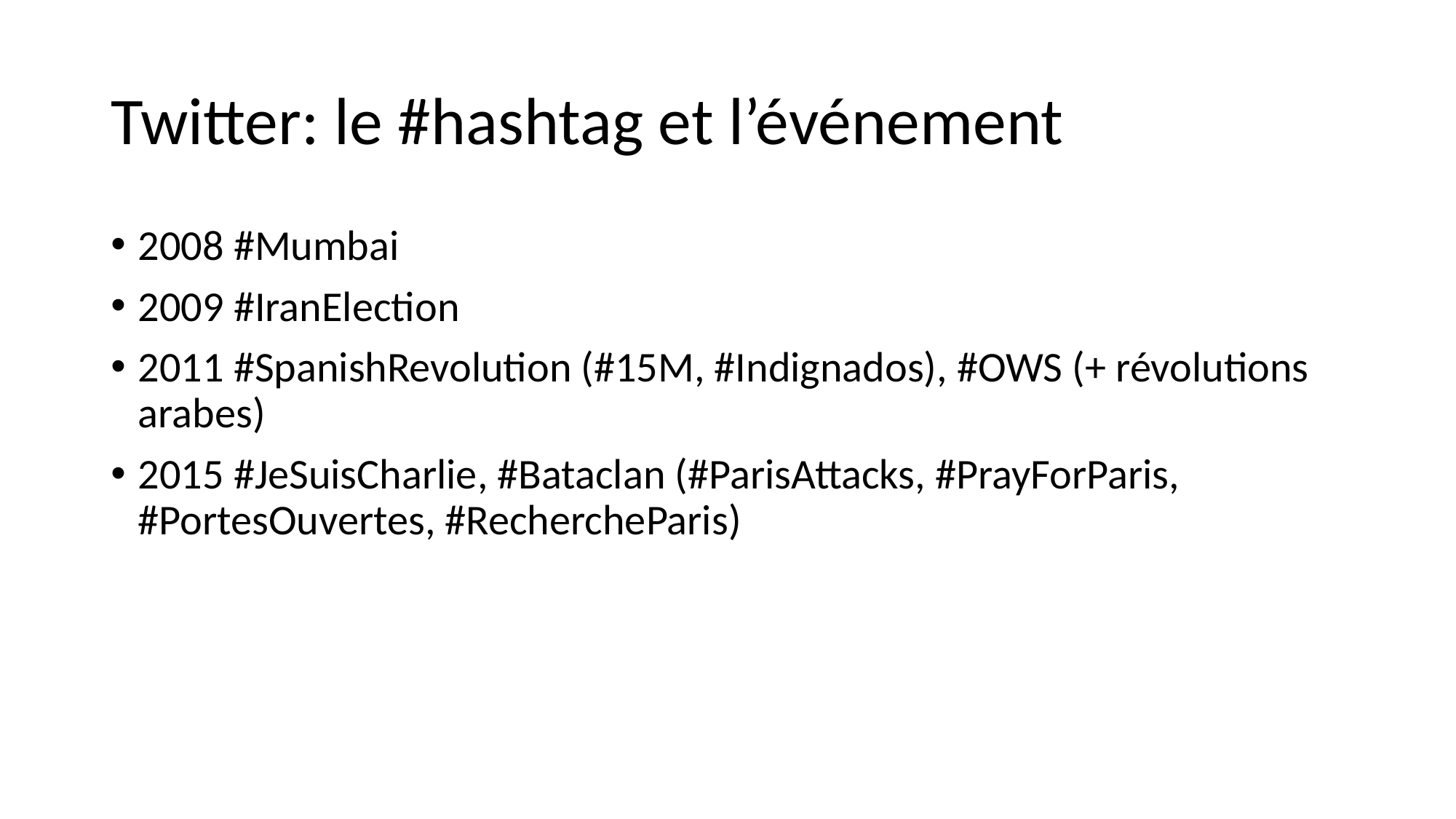

# Twitter: le #hashtag et l’événement
2008 #Mumbai
2009 #IranElection
2011 #SpanishRevolution (#15M, #Indignados), #OWS (+ révolutions arabes)
2015 #JeSuisCharlie, #Bataclan (#ParisAttacks, #PrayForParis, #PortesOuvertes, #RechercheParis)